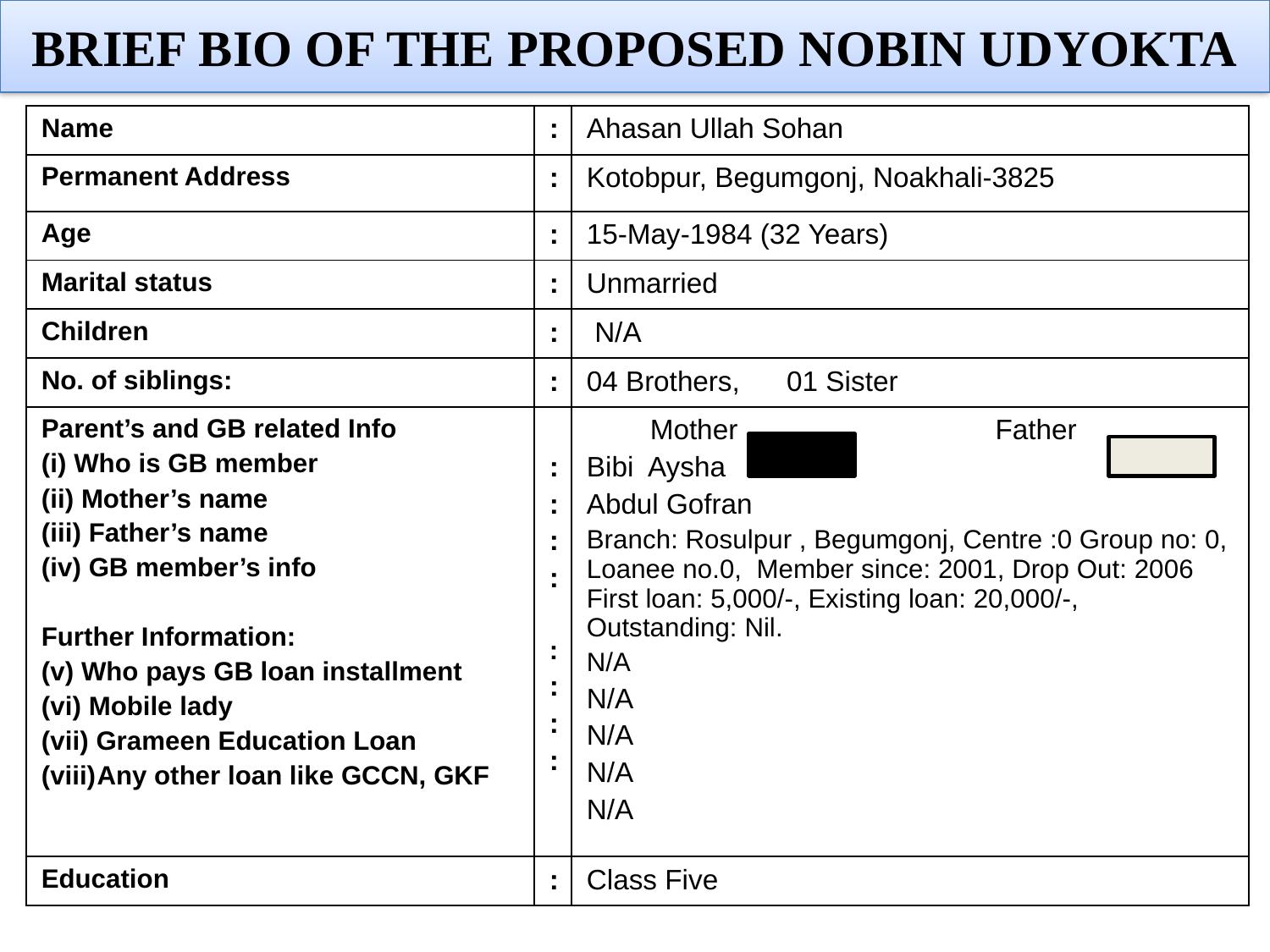

Brief Bio of the PROPOSED Nobin Udyokta
| Name | : | Ahasan Ullah Sohan |
| --- | --- | --- |
| Permanent Address | : | Kotobpur, Begumgonj, Noakhali-3825 |
| Age | : | 15-May-1984 (32 Years) |
| Marital status | : | Unmarried |
| Children | : | N/A |
| No. of siblings: | : | 04 Brothers, 01 Sister |
| Parent’s and GB related Info (i) Who is GB member (ii) Mother’s name (iii) Father’s name (iv) GB member’s info Further Information: (v) Who pays GB loan installment (vi) Mobile lady (vii) Grameen Education Loan Any other loan like GCCN, GKF | : : : : : : : : | Mother Father Bibi Aysha Abdul Gofran Branch: Rosulpur , Begumgonj, Centre :0 Group no: 0, Loanee no.0, Member since: 2001, Drop Out: 2006 First loan: 5,000/-, Existing loan: 20,000/-, Outstanding: Nil. N/A N/A N/A N/A N/A |
| Education | : | Class Five |